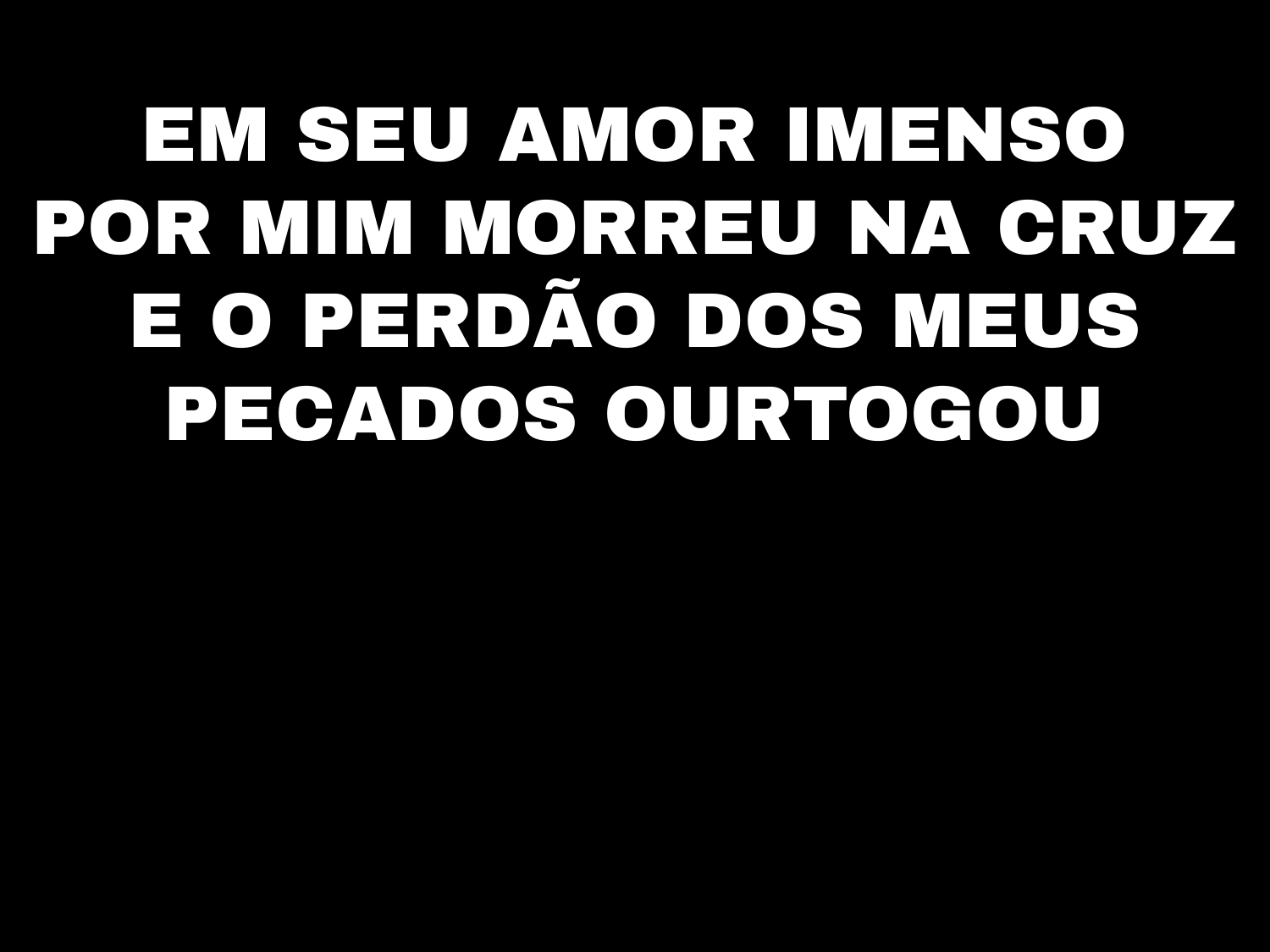

# EM SEU AMOR IMENSO POR MIM MORREU NA CRUZ E O PERDÃO DOS MEUS PECADOS OURTOGOU